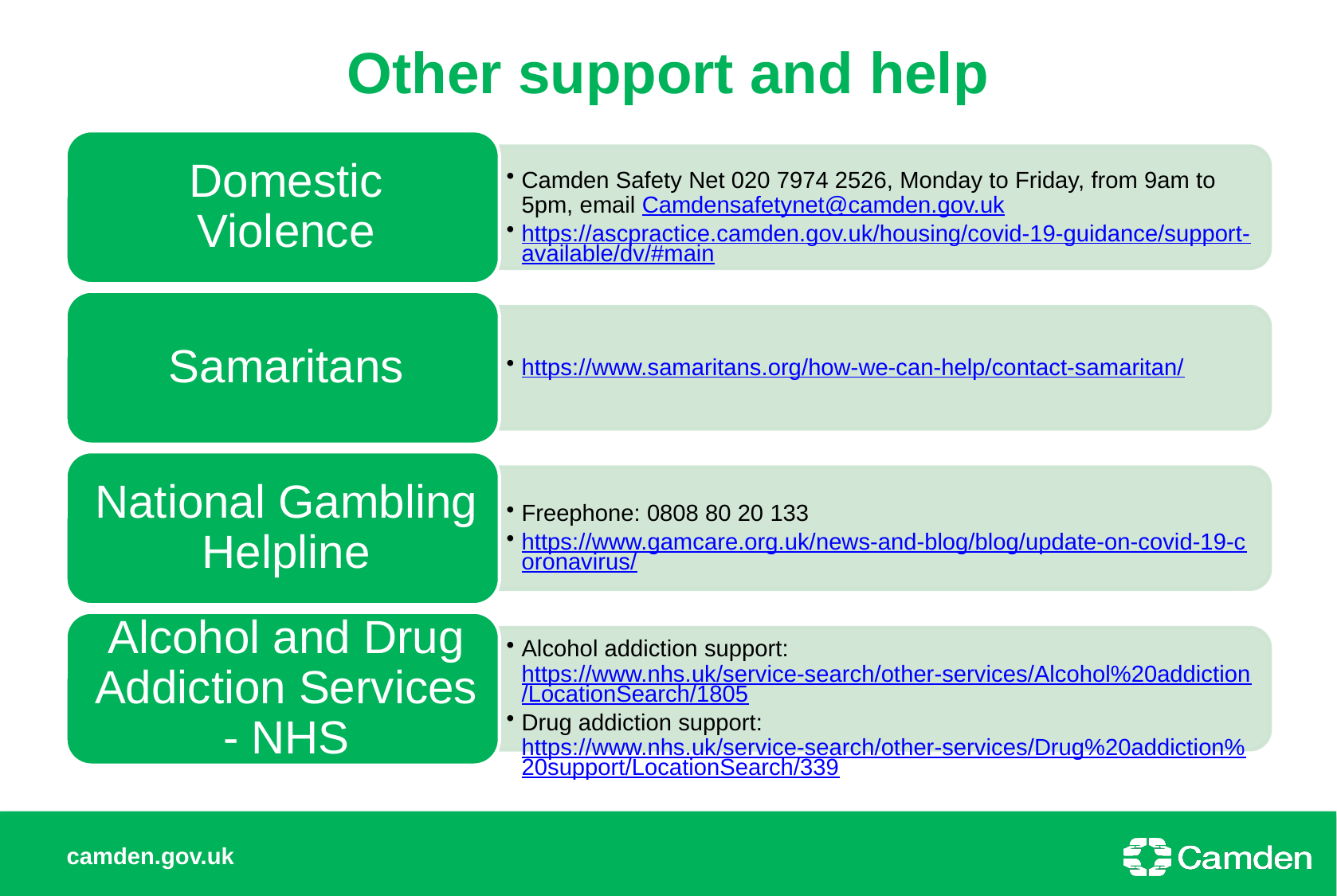

# Other support and help
Camden Safety Net 020 7974 2526, Monday to Friday, from 9am to 5pm, email Camdensafetynet@camden.gov.uk
https://ascpractice.camden.gov.uk/housing/covid-19-guidance/support-available/dv/#main
Domestic Violence
https://www.samaritans.org/how-we-can-help/contact-samaritan/
Samaritans
Freephone: 0808 80 20 133
https://www.gamcare.org.uk/news-and-blog/blog/update-on-covid-19-coronavirus/
National Gambling Helpline
Alcohol addiction support: https://www.nhs.uk/service-search/other-services/Alcohol%20addiction/LocationSearch/1805
Drug addiction support: https://www.nhs.uk/service-search/other-services/Drug%20addiction%20support/LocationSearch/339
Alcohol and Drug Addiction Services - NHS